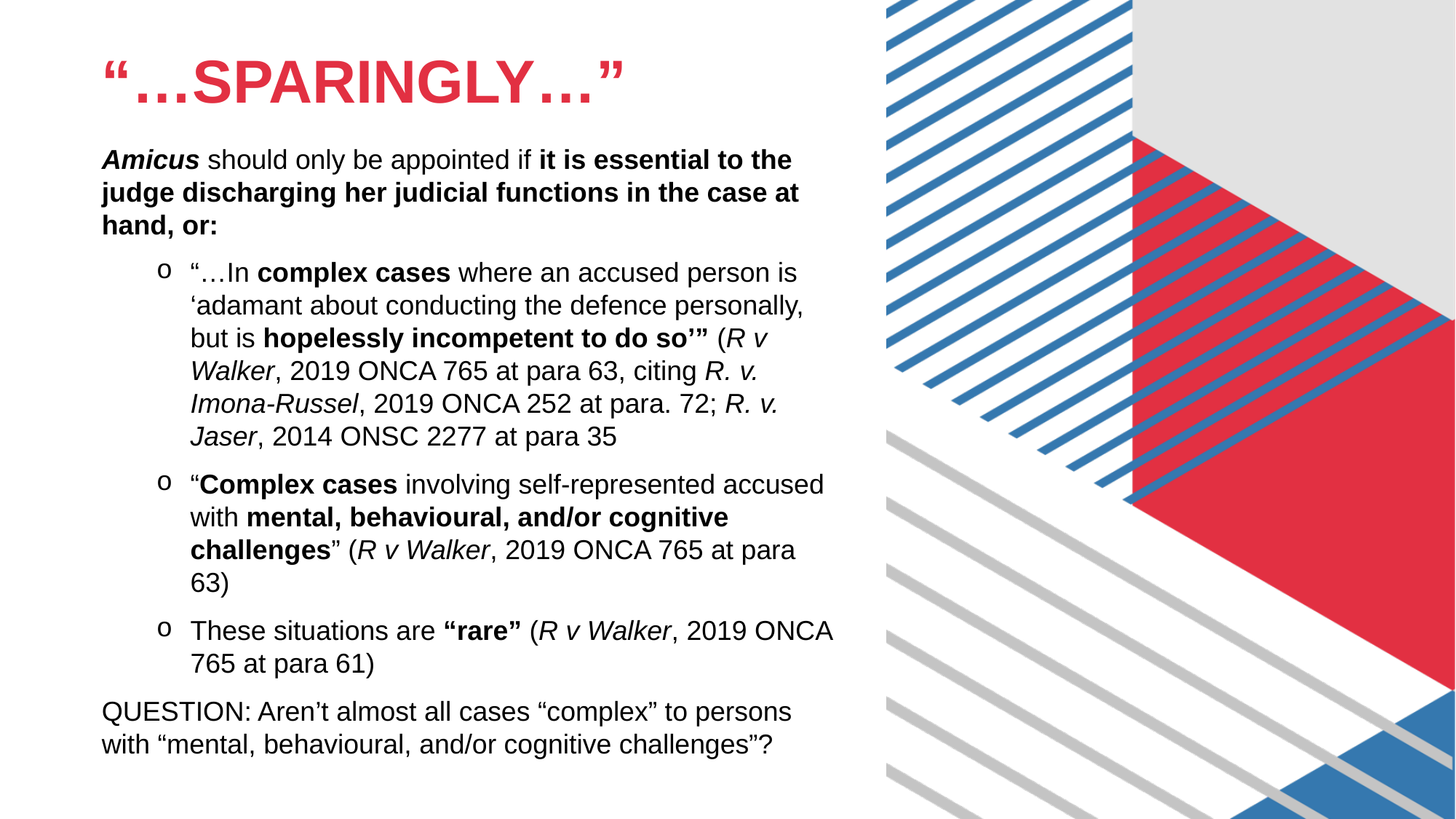

# “…SPARINGLY…”
Amicus should only be appointed if it is essential to the judge discharging her judicial functions in the case at hand, or:
“…In complex cases where an accused person is ‘adamant about conducting the defence personally, but is hopelessly incompetent to do so’” (R v Walker, 2019 ONCA 765 at para 63, citing R. v. Imona-Russel, 2019 ONCA 252 at para. 72; R. v. Jaser, 2014 ONSC 2277 at para 35
“Complex cases involving self-represented accused with mental, behavioural, and/or cognitive challenges” (R v Walker, 2019 ONCA 765 at para 63)
These situations are “rare” (R v Walker, 2019 ONCA 765 at para 61)
QUESTION: Aren’t almost all cases “complex” to persons with “mental, behavioural, and/or cognitive challenges”?